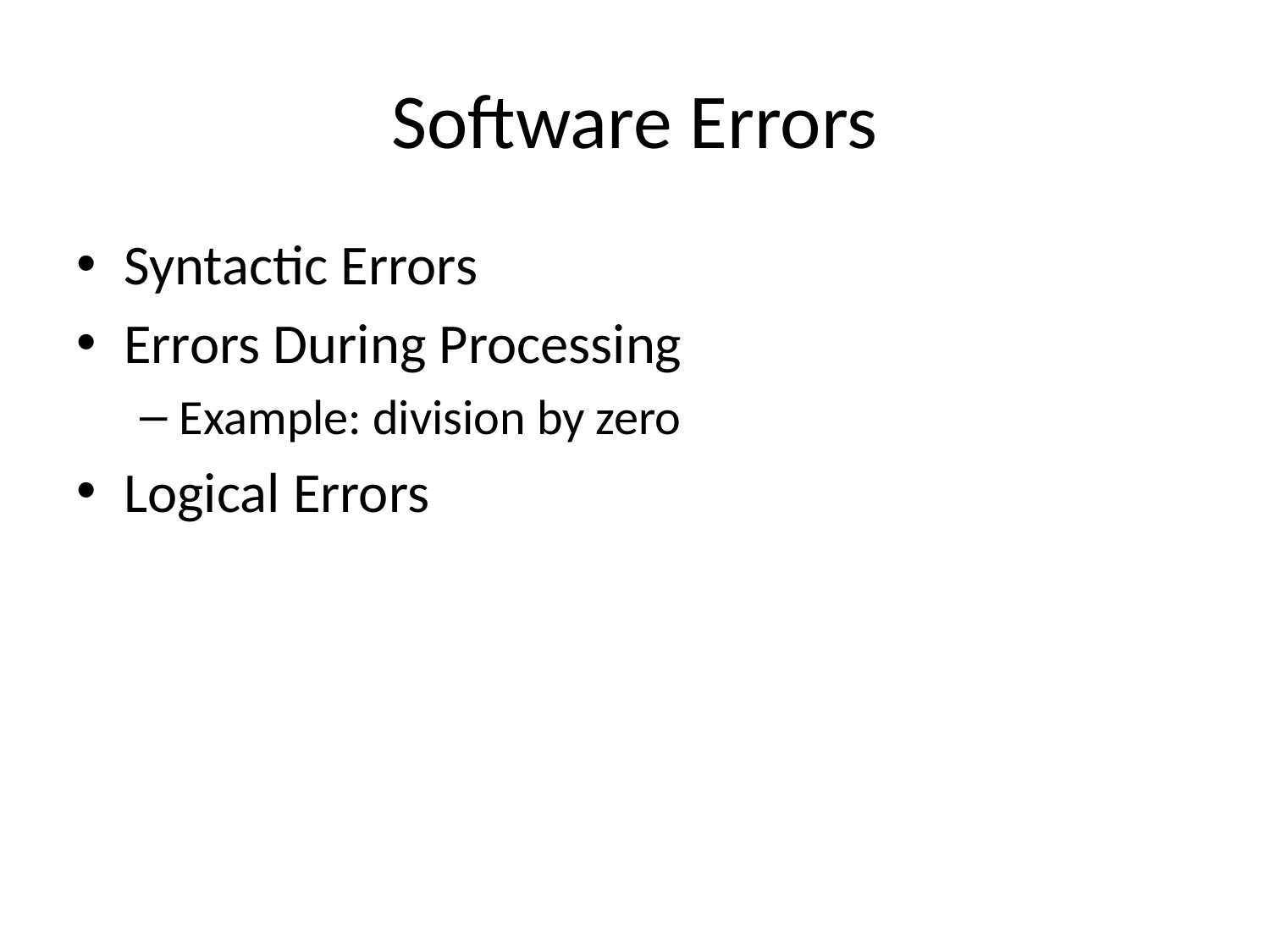

# Software Errors
Syntactic Errors
Errors During Processing
Example: division by zero
Logical Errors